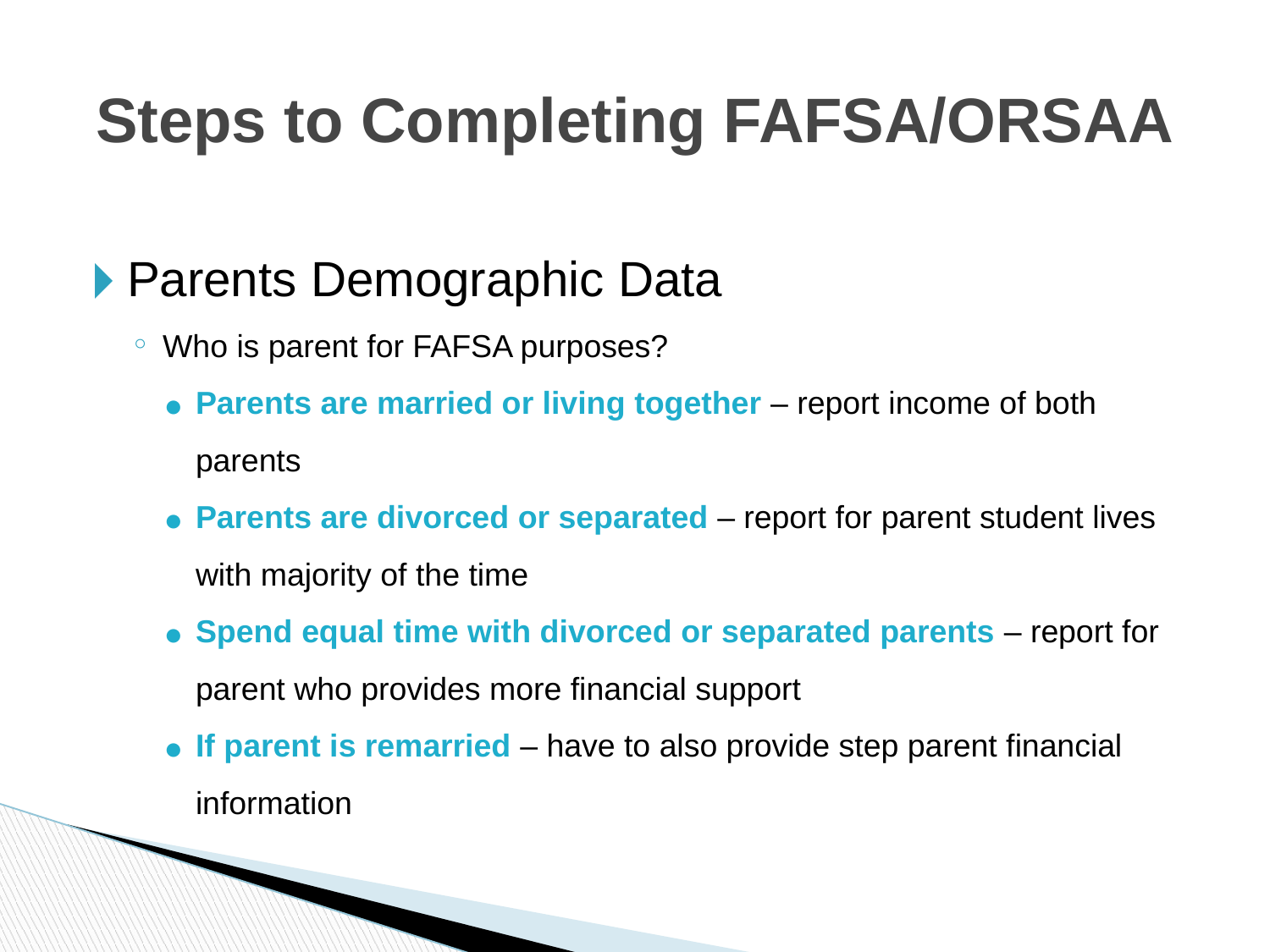

# Steps to Completing FAFSA/ORSAA
Parents Demographic Data
Who is parent for FAFSA purposes?
Parents are married or living together – report income of both parents
Parents are divorced or separated – report for parent student lives with majority of the time
Spend equal time with divorced or separated parents – report for parent who provides more financial support
If parent is remarried – have to also provide step parent financial information